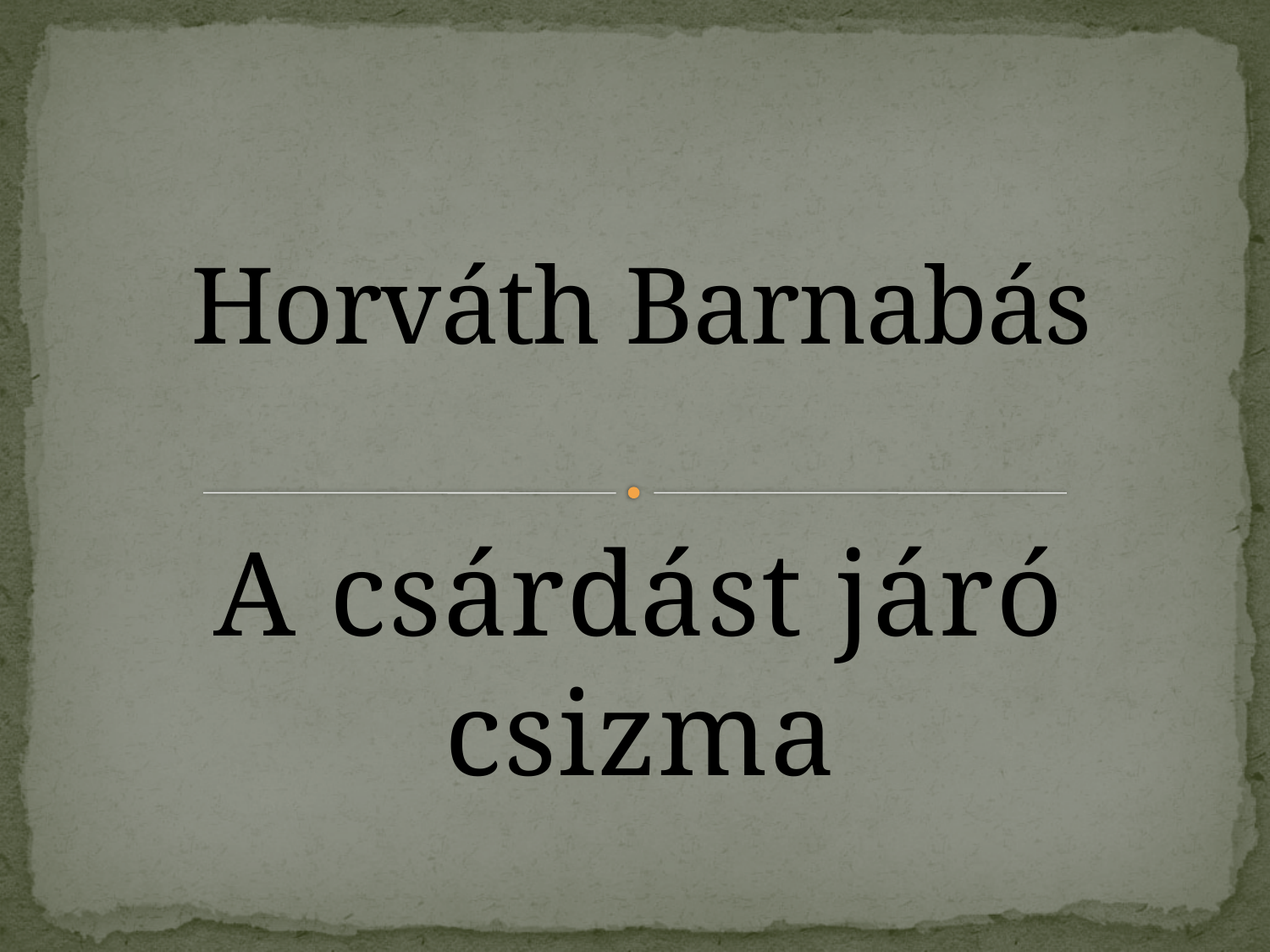

# Horváth Barnabás
A csárdást járó csizma